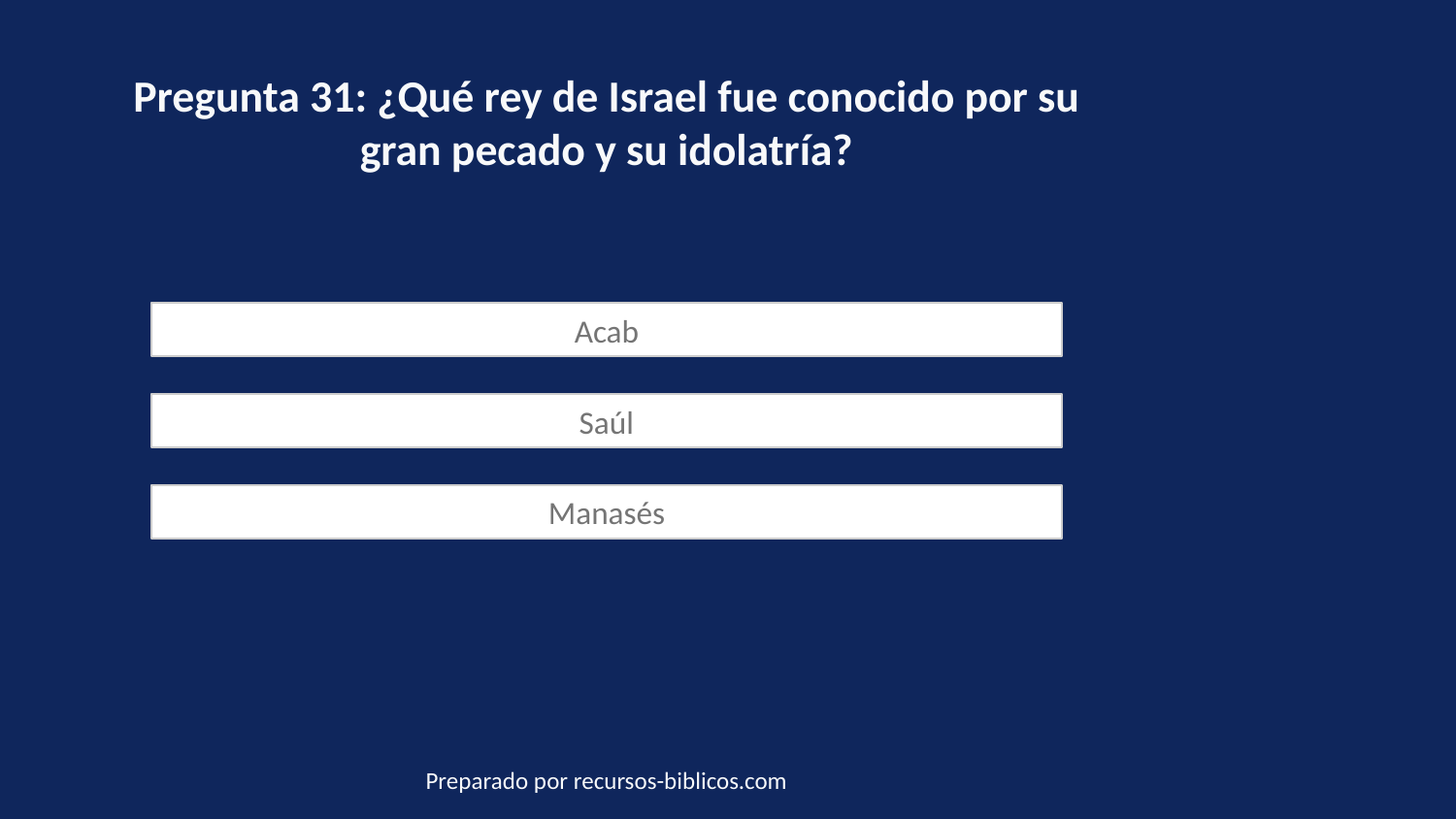

Pregunta 31: ¿Qué rey de Israel fue conocido por su gran pecado y su idolatría?
Acab
Saúl
Manasés
Preparado por recursos-biblicos.com